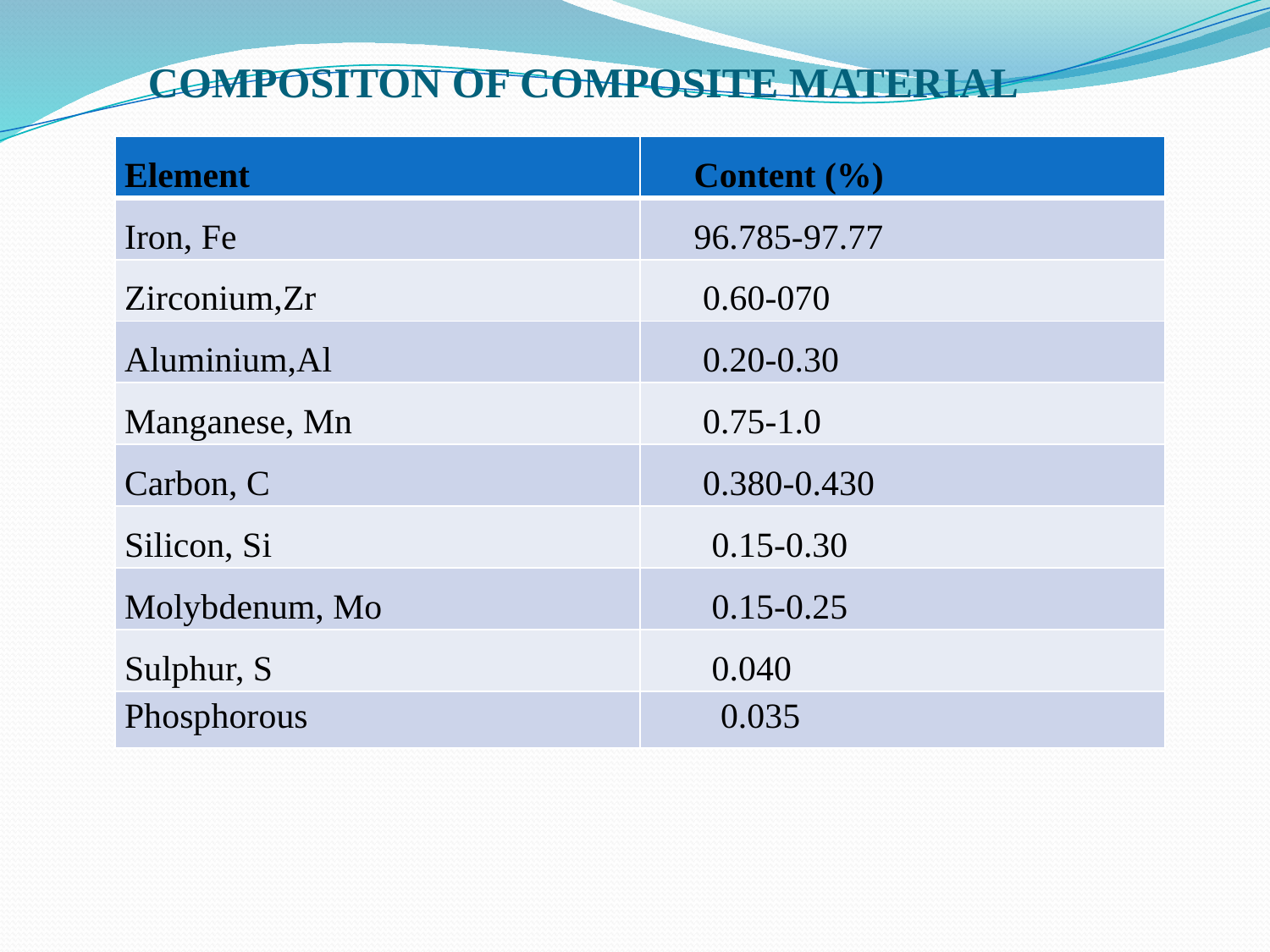

# COMPOSITON OF COMPOSITE MATERIAL
| Element | Content (%) |
| --- | --- |
| Iron, Fe | 96.785-97.77 |
| Zirconium,Zr | 0.60-070 |
| Aluminium,Al | 0.20-0.30 |
| Manganese, Mn | 0.75-1.0 |
| Carbon, C | 0.380-0.430 |
| Silicon, Si | 0.15-0.30 |
| Molybdenum, Mo | 0.15-0.25 |
| Sulphur, S | 0.040 |
| Phosphorous | 0.035 |